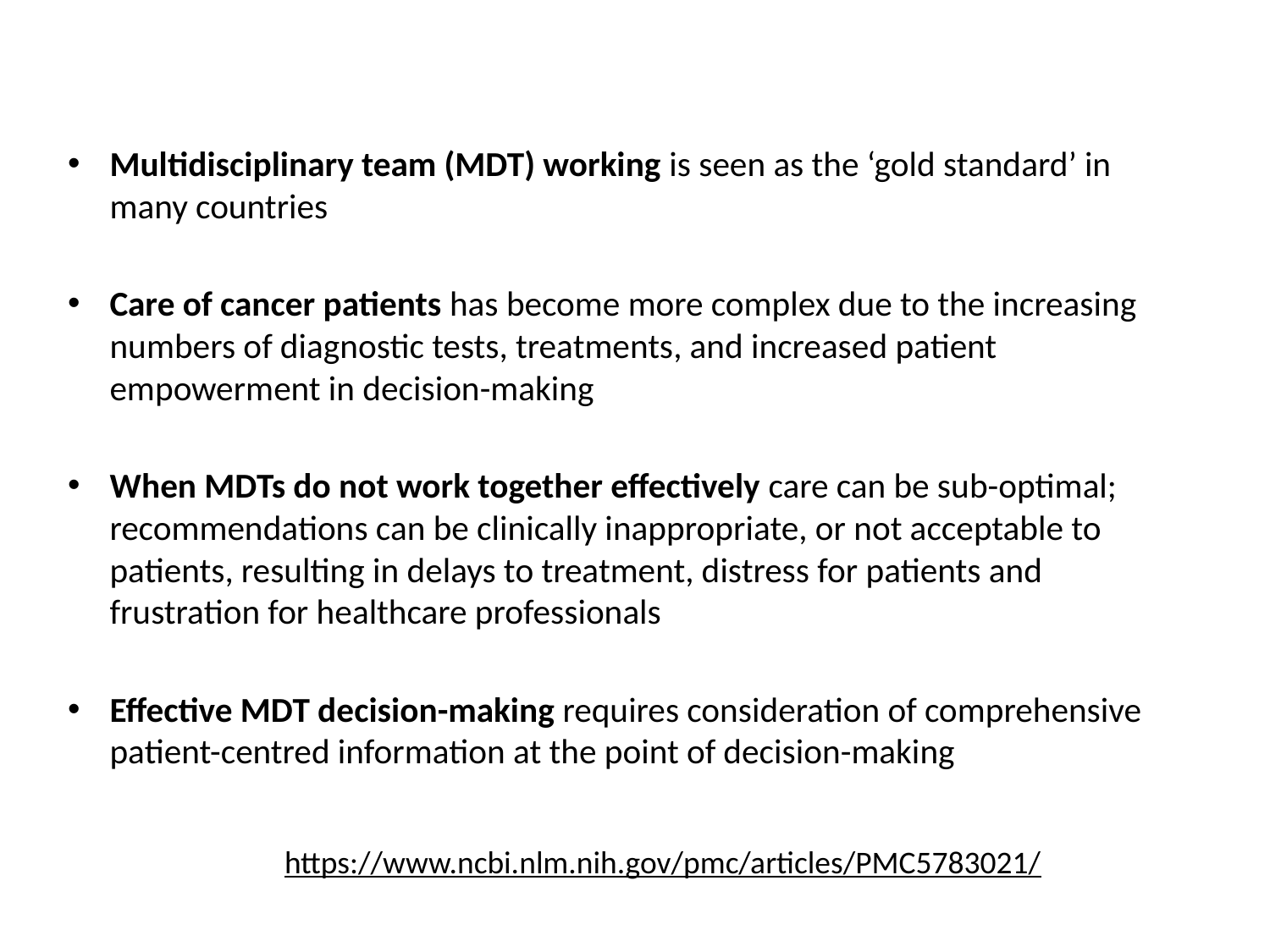

Multidisciplinary team (MDT) working is seen as the ‘gold standard’ in many countries

Care of cancer patients has become more complex due to the increasing numbers of diagnostic tests, treatments, and increased patient empowerment in decision-making

When MDTs do not work together effectively care can be sub-optimal; recommendations can be clinically inappropriate, or not acceptable to patients, resulting in delays to treatment, distress for patients and frustration for healthcare professionals

Effective MDT decision-making requires consideration of comprehensive patient-centred information at the point of decision-making

https://www.ncbi.nlm.nih.gov/pmc/articles/PMC5783021/